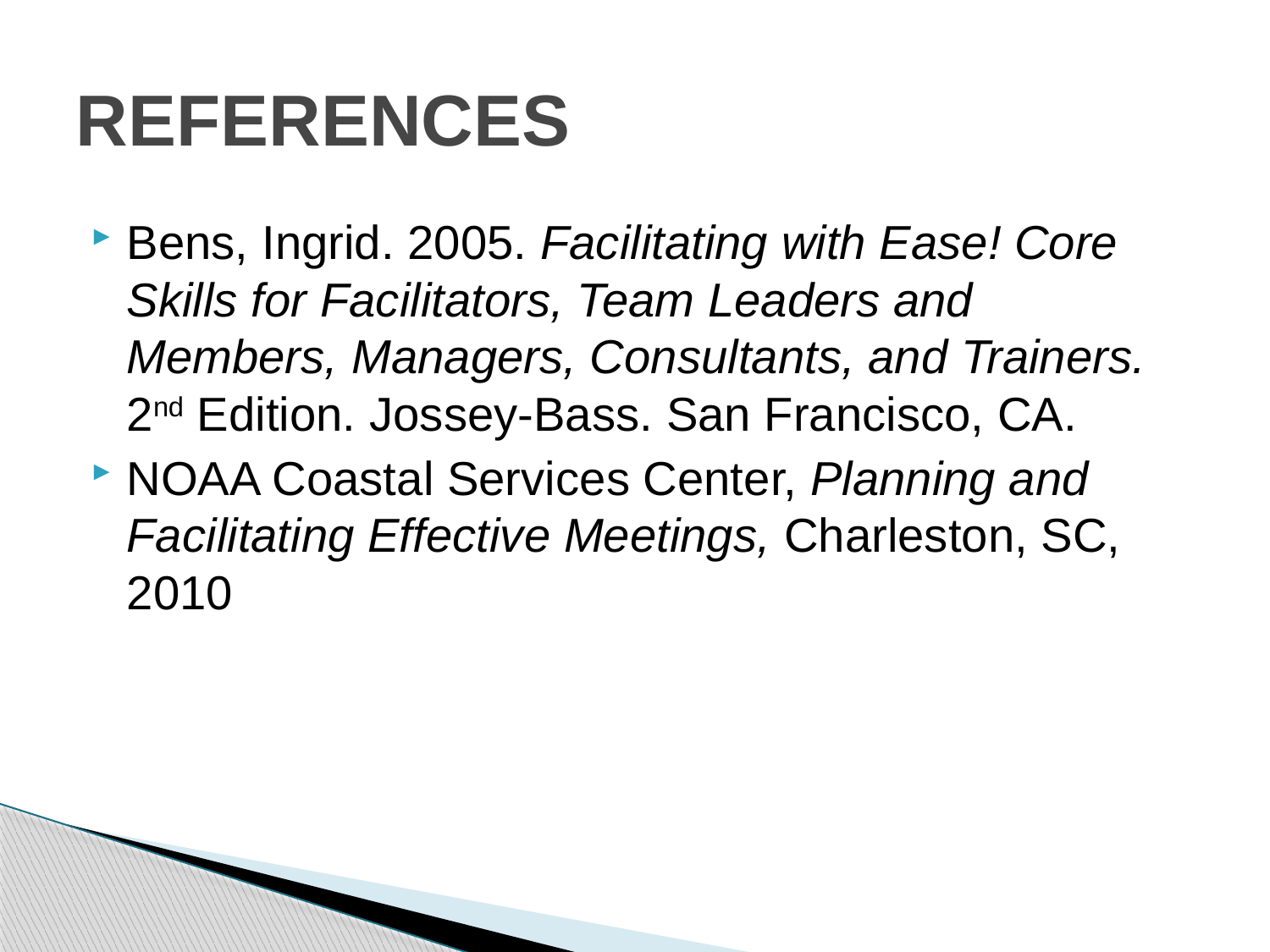

# REFERENCES
Bens, Ingrid. 2005. Facilitating with Ease! Core Skills for Facilitators, Team Leaders and Members, Managers, Consultants, and Trainers. 2nd Edition. Jossey-Bass. San Francisco, CA.
NOAA Coastal Services Center, Planning and Facilitating Effective Meetings, Charleston, SC, 2010